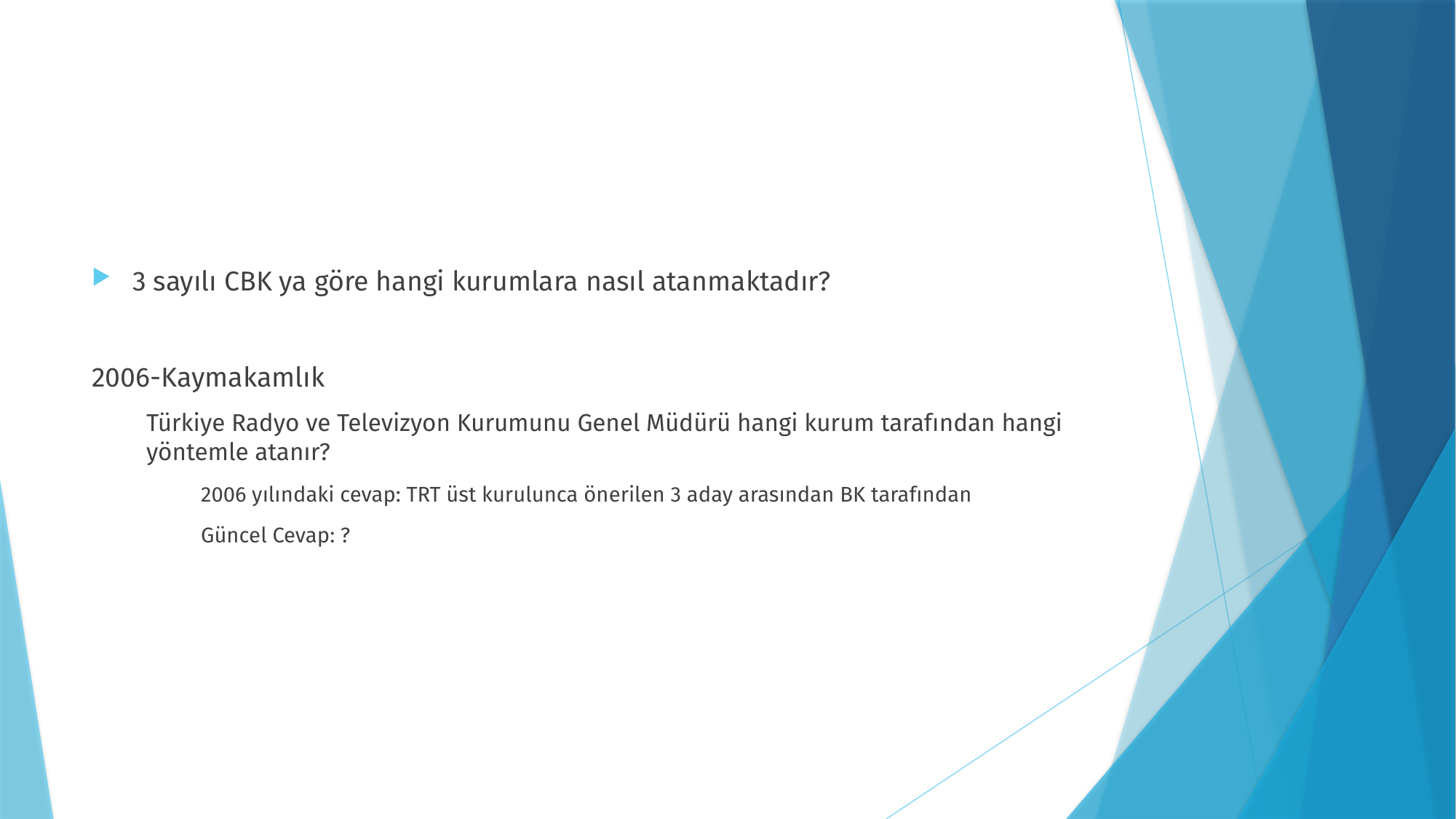

#
3 sayılı CBK ya göre hangi kurumlara nasıl atanmaktadır?

2006-Kaymakamlık
Türkiye Radyo ve Televizyon Kurumunu Genel Müdürü hangi kurum tarafından hangi yöntemle atanır?
2006 yılındaki cevap: TRT üst kurulunca önerilen 3 aday arasından BK tarafından
Güncel Cevap: ?